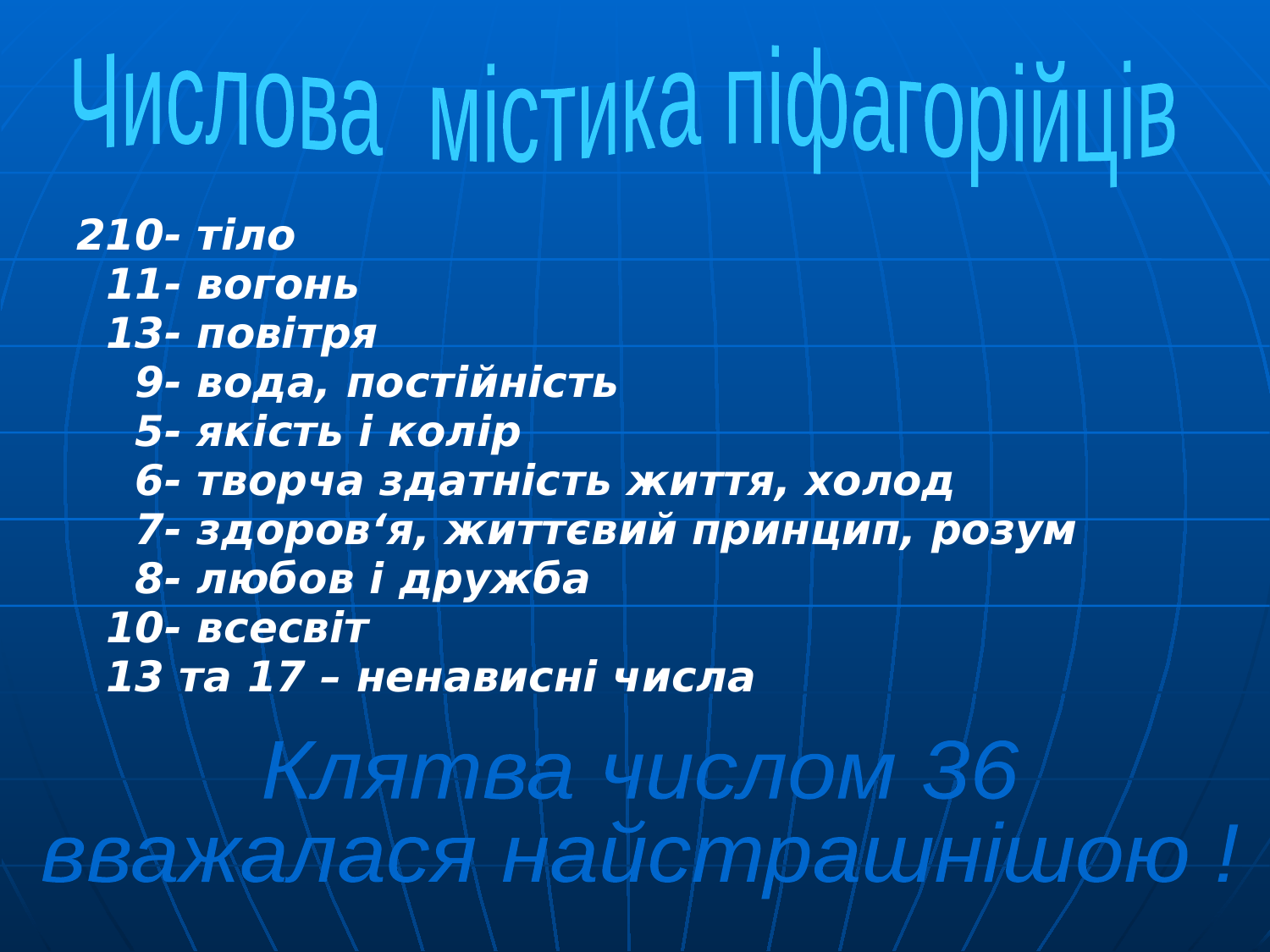

Числова  містика піфагорійців
210- тіло
  11- вогонь
  13- повітря
    9- вода, постійність
    5- якість і колір
    6- творча здатність життя, холод
    7- здоров‘я, життєвий принцип, розум
    8- любов і дружба
  10- всесвіт
  13 та 17 – ненависні числа

Клятва числом 36
вважалася найстрашнішою !